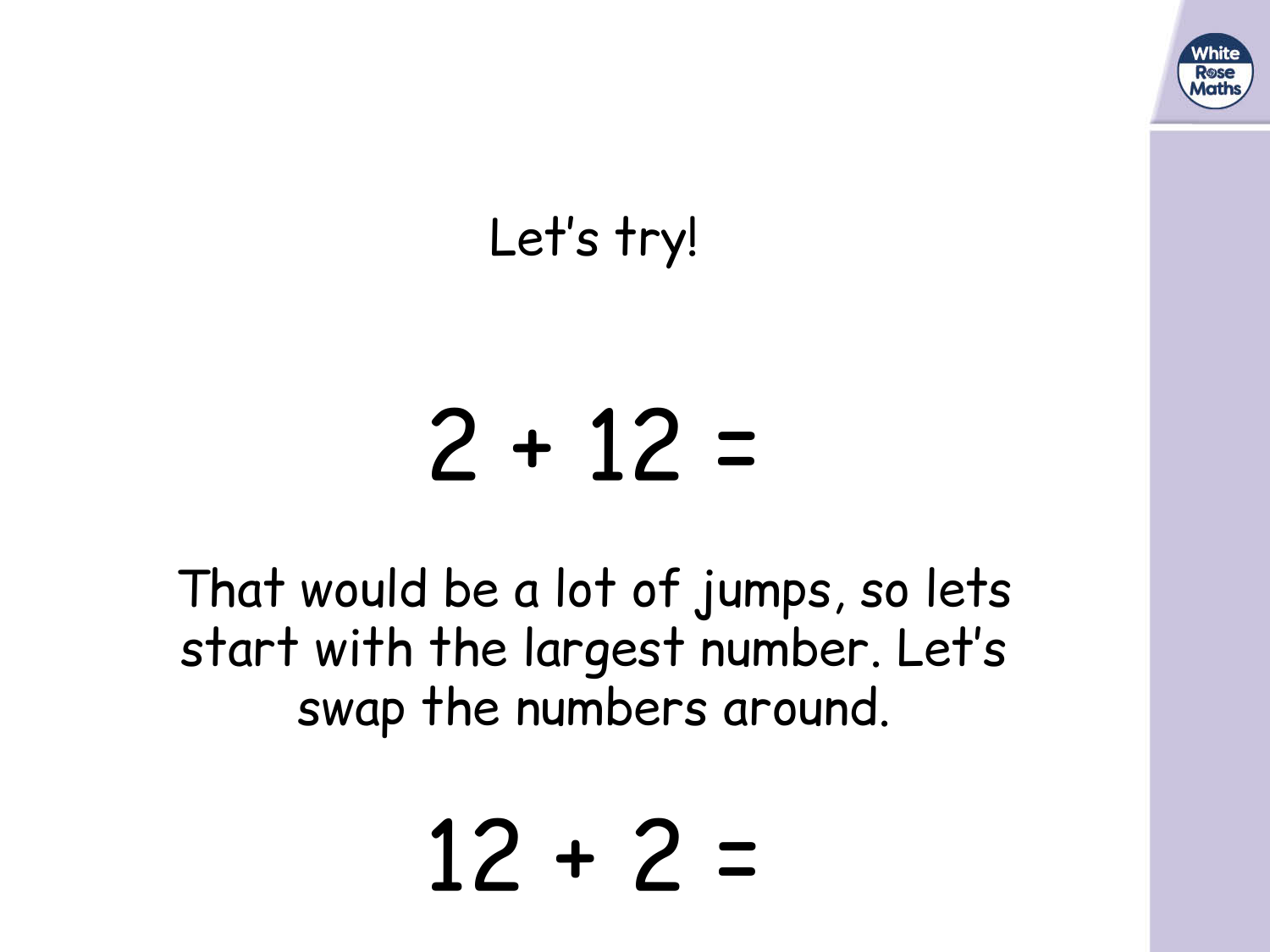

Let’s try!

2 + 12 =

That would be a lot of jumps, so lets start with the largest number. Let’s swap the numbers around.

12 + 2 =